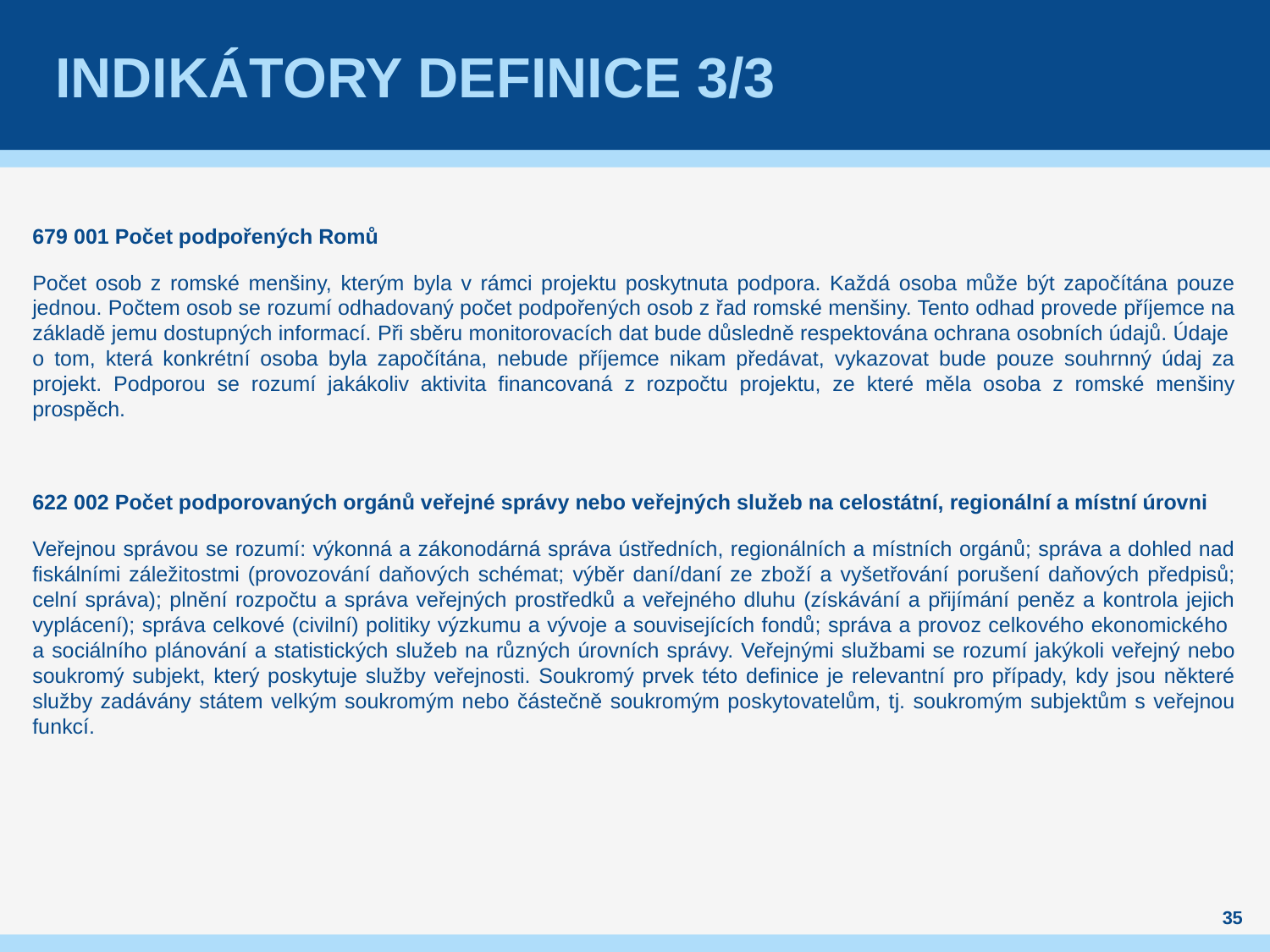

# Indikátory definice 3/3

679 001 Počet podpořených Romů
Počet osob z romské menšiny, kterým byla v rámci projektu poskytnuta podpora. Každá osoba může být započítána pouze jednou. Počtem osob se rozumí odhadovaný počet podpořených osob z řad romské menšiny. Tento odhad provede příjemce na základě jemu dostupných informací. Při sběru monitorovacích dat bude důsledně respektována ochrana osobních údajů. Údaje
o tom, která konkrétní osoba byla započítána, nebude příjemce nikam předávat, vykazovat bude pouze souhrnný údaj za projekt. Podporou se rozumí jakákoliv aktivita financovaná z rozpočtu projektu, ze které měla osoba z romské menšiny prospěch.

622 002 Počet podporovaných orgánů veřejné správy nebo veřejných služeb na celostátní, regionální a místní úrovni
Veřejnou správou se rozumí: výkonná a zákonodárná správa ústředních, regionálních a místních orgánů; správa a dohled nad fiskálními záležitostmi (provozování daňových schémat; výběr daní/daní ze zboží a vyšetřování porušení daňových předpisů; celní správa); plnění rozpočtu a správa veřejných prostředků a veřejného dluhu (získávání a přijímání peněz a kontrola jejich vyplácení); správa celkové (civilní) politiky výzkumu a vývoje a souvisejících fondů; správa a provoz celkového ekonomického
a sociálního plánování a statistických služeb na různých úrovních správy. Veřejnými službami se rozumí jakýkoli veřejný nebo soukromý subjekt, který poskytuje služby veřejnosti. Soukromý prvek této definice je relevantní pro případy, kdy jsou některé služby zadávány státem velkým soukromým nebo částečně soukromým poskytovatelům, tj. soukromým subjektům s veřejnou funkcí.

35